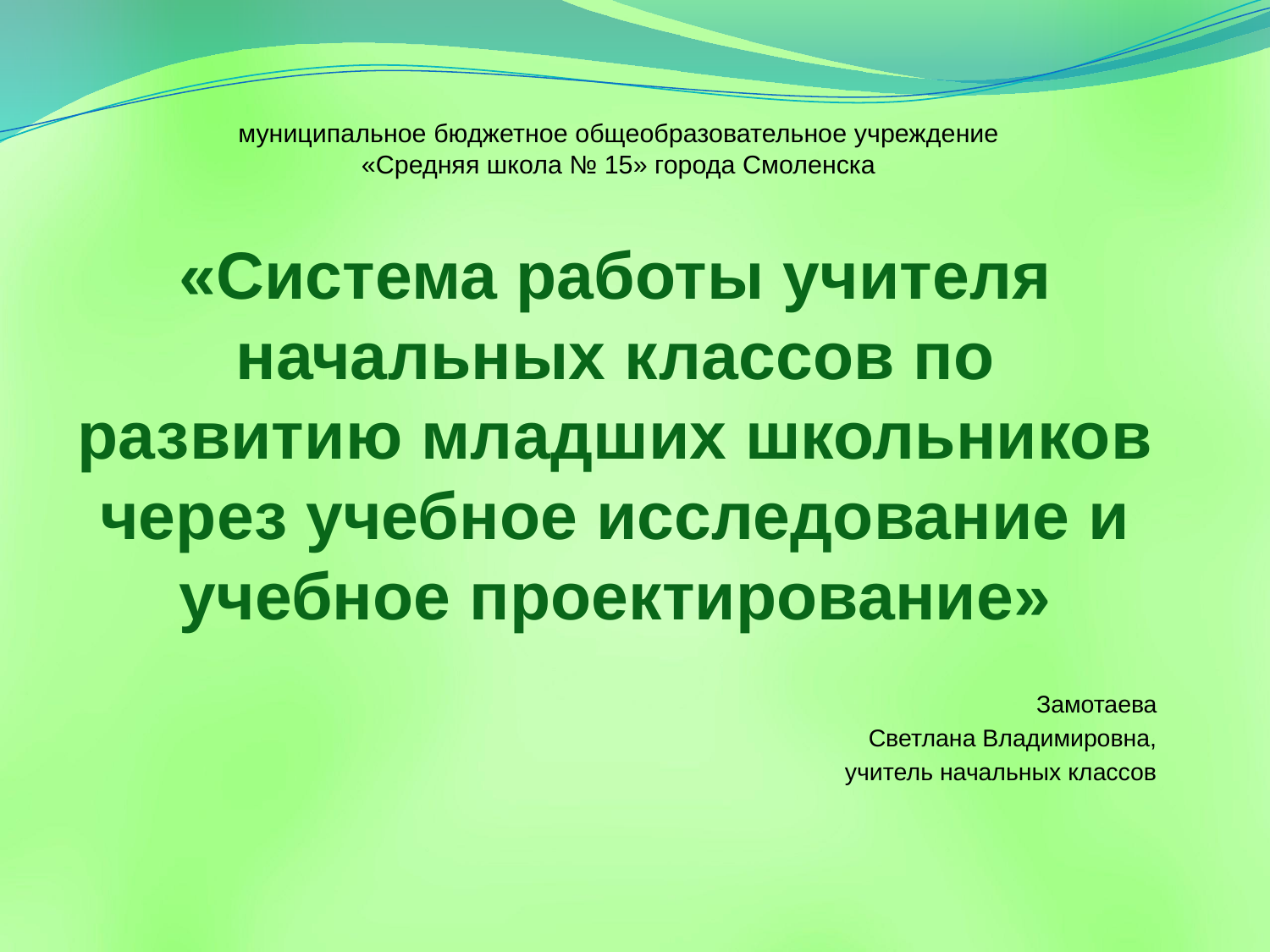

# муниципальное бюджетное общеобразовательное учреждение «Средняя школа № 15» города Смоленска
«Система работы учителя начальных классов по развитию младших школьников через учебное исследование и учебное проектирование»

Замотаева
Светлана Владимировна,
учитель начальных классов